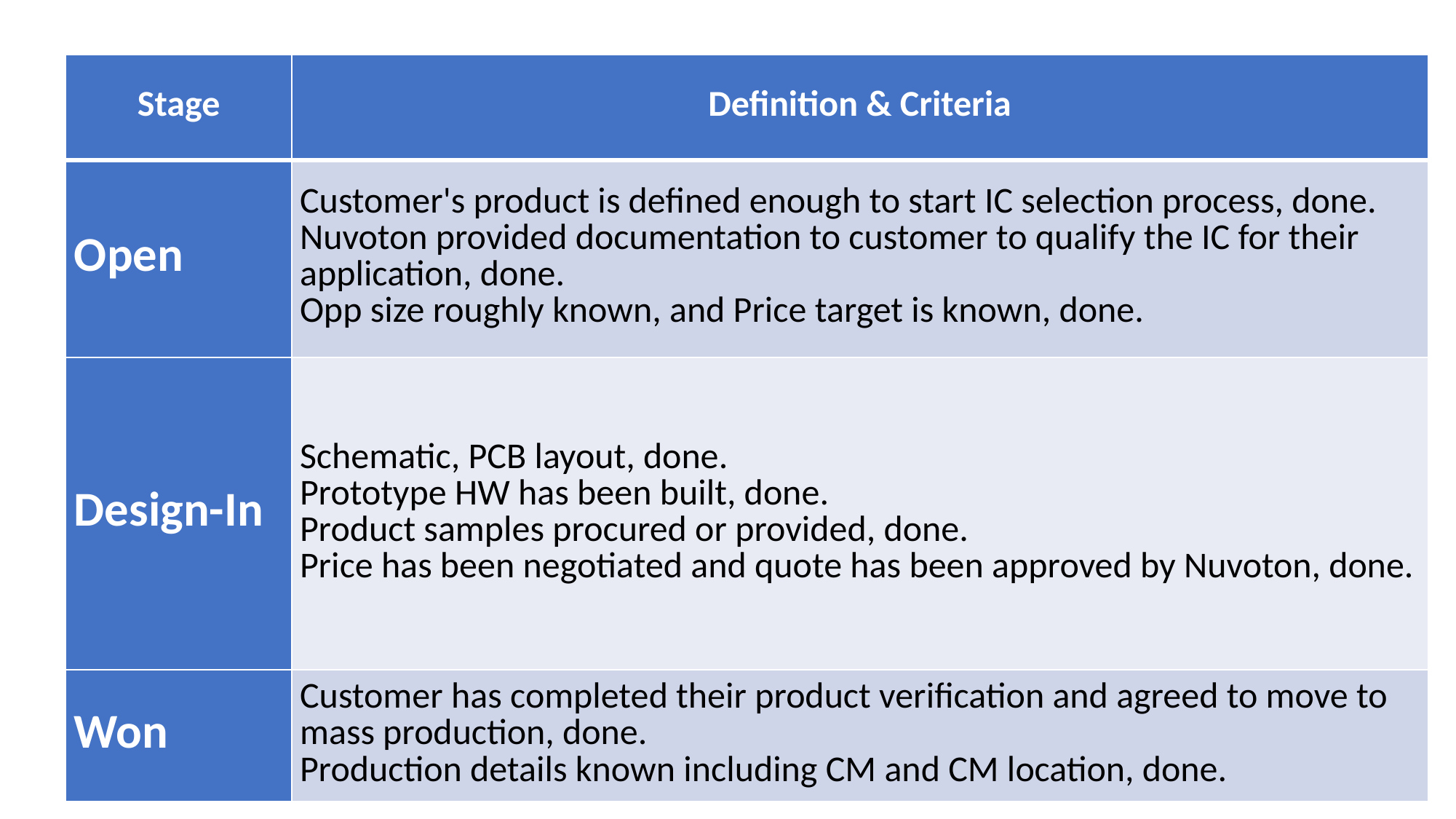

| Stage | Definition & Criteria |
| --- | --- |
| Open | Customer's product is defined enough to start IC selection process, done. Nuvoton provided documentation to customer to qualify the IC for their application, done. Opp size roughly known, and Price target is known, done. |
| Design-In | Schematic, PCB layout, done. Prototype HW has been built, done. Product samples procured or provided, done. Price has been negotiated and quote has been approved by Nuvoton, done. |
| Won | Customer has completed their product verification and agreed to move to mass production, done. Production details known including CM and CM location, done. |